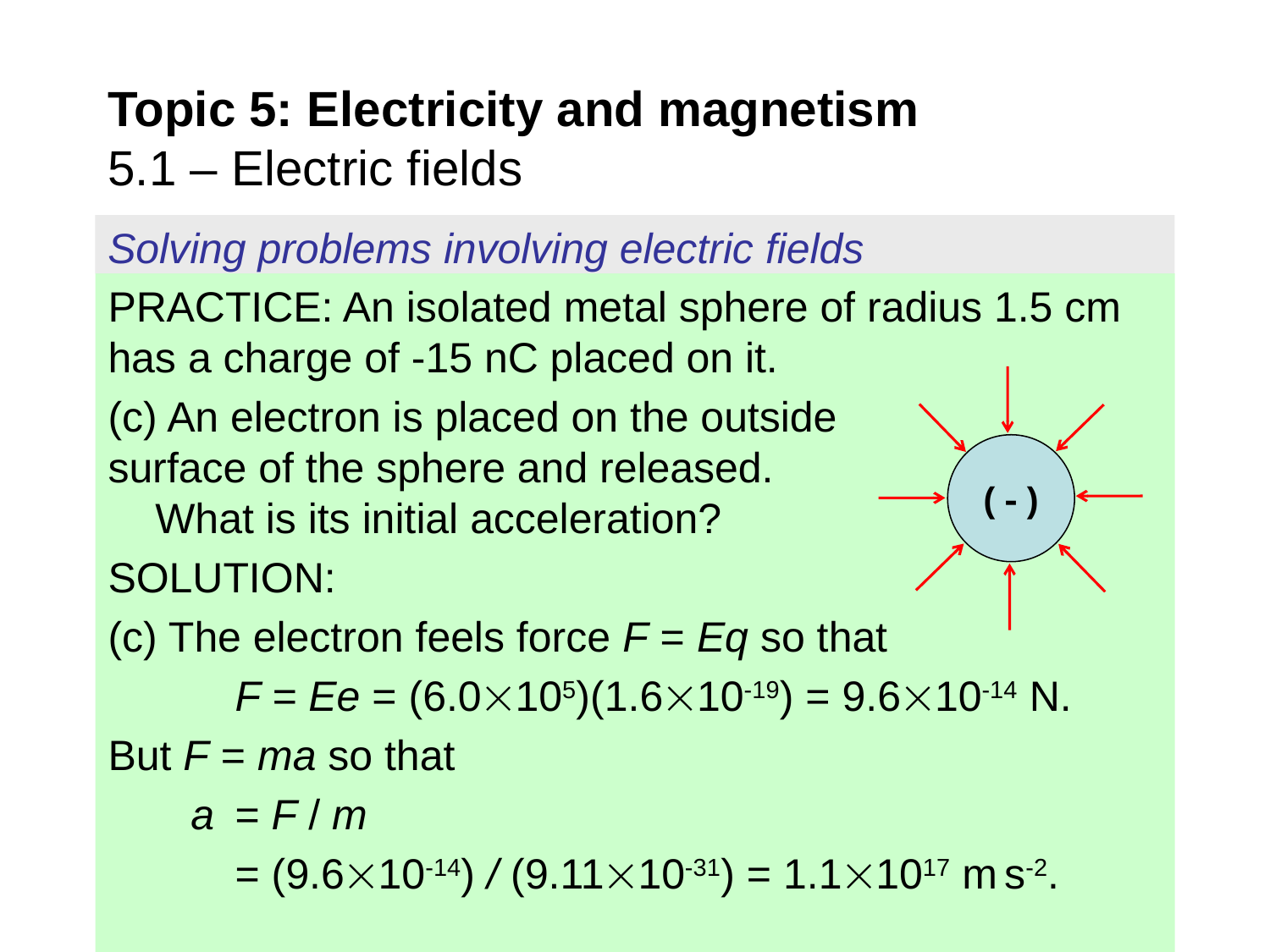

# Topic 5: Electricity and magnetism 5.1 – Electric fields
Solving problems involving electric fields
PRACTICE: An isolated metal sphere of radius 1.5 cm has a charge of -15 nC placed on it.
(c) An electron is placed on the outside                            surface of the sphere and released.                                     What is its initial acceleration?
SOLUTION:
(c) The electron feels force F = Eq so that
	F = Ee = (6.0×105)(1.6×10-19) = 9.6×10-14 N.
But F = ma so that
       a 	= F / m
	= (9.6×10-14) / (9.11×10-31) = 1.1×1017 m s-2.

(-)